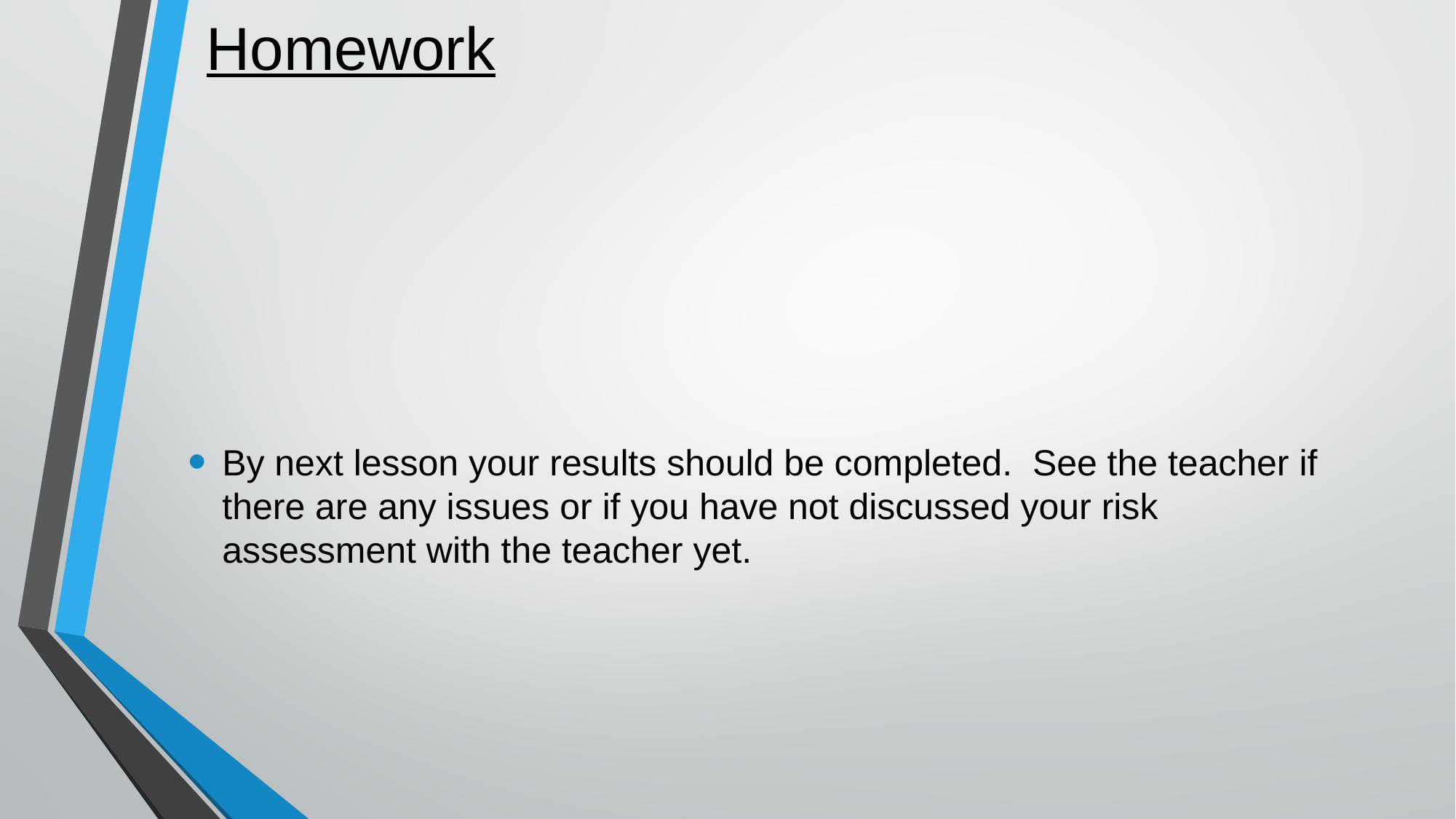

# Homework
By next lesson your results should be completed.  See the teacher if there are any issues or if you have not discussed your risk assessment with the teacher yet.